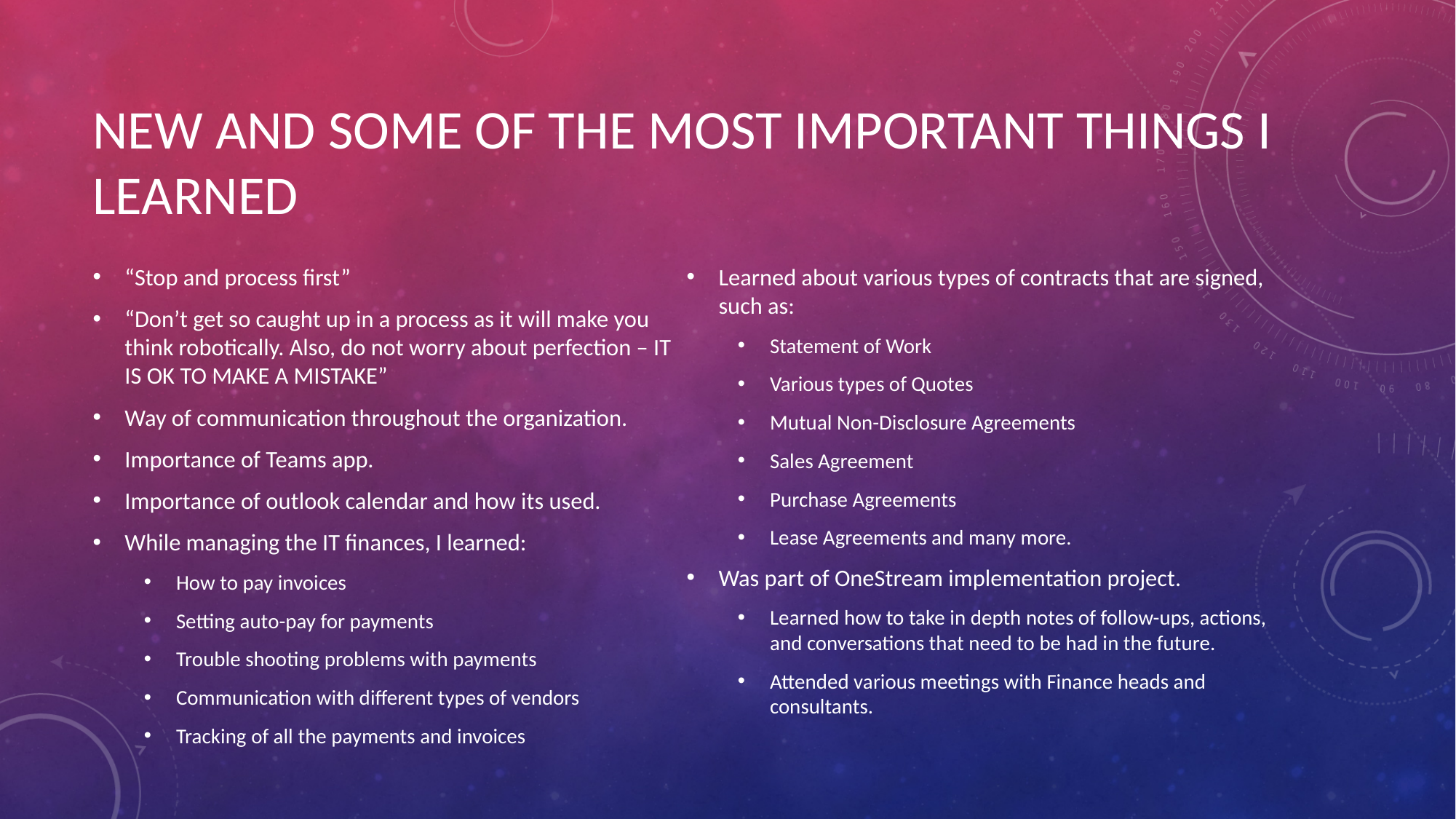

# New and some of the most important things I learned
“Stop and process first”
“Don’t get so caught up in a process as it will make you think robotically. Also, do not worry about perfection – IT IS OK TO MAKE A MISTAKE”
Way of communication throughout the organization.
Importance of Teams app.
Importance of outlook calendar and how its used.
While managing the IT finances, I learned:
How to pay invoices
Setting auto-pay for payments
Trouble shooting problems with payments
Communication with different types of vendors
Tracking of all the payments and invoices
Learned about various types of contracts that are signed, such as:
Statement of Work
Various types of Quotes
Mutual Non-Disclosure Agreements
Sales Agreement
Purchase Agreements
Lease Agreements and many more.
Was part of OneStream implementation project.
Learned how to take in depth notes of follow-ups, actions, and conversations that need to be had in the future.
Attended various meetings with Finance heads and consultants.